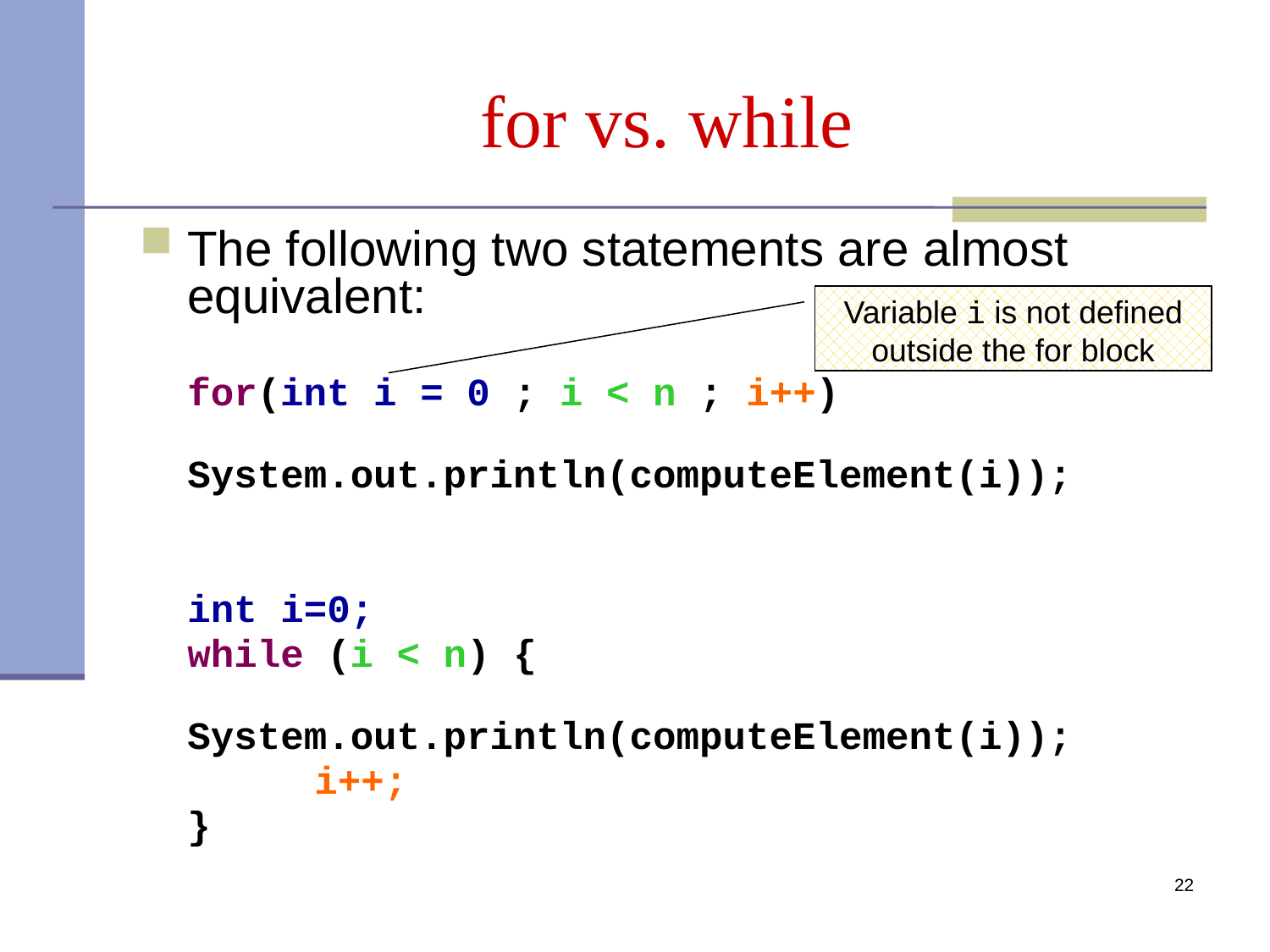

# for vs. while
The following two statements are almost equivalent:

	for(int i = 0 ; i < n ; i++)
		System.out.println(computeElement(i));

	int i=0;
	while (i < n) {
		System.out.println(computeElement(i));
		i++;
	}
Variable i is not defined outside the for block
22